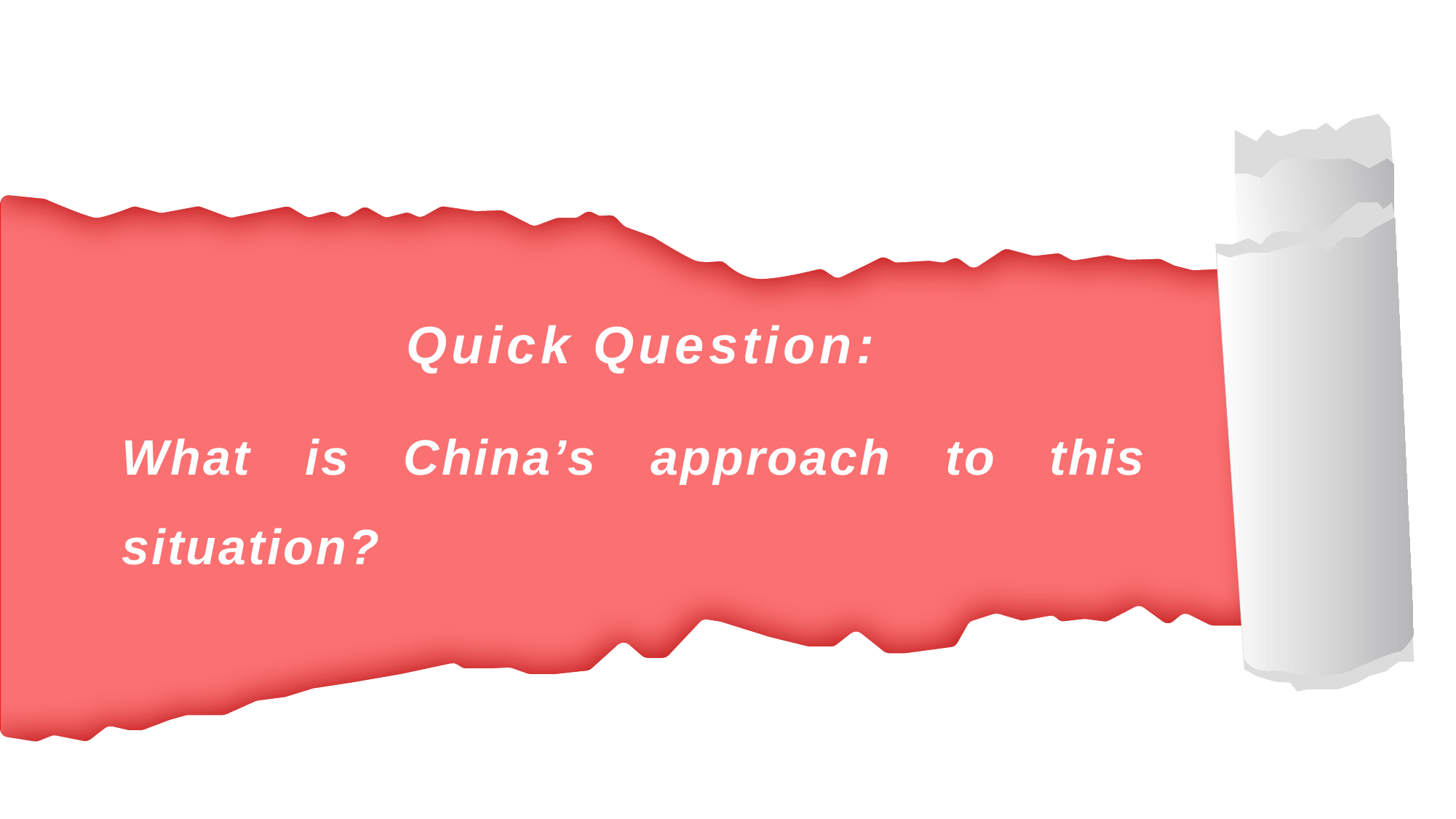

# Quick Question:

What is China’s approach to this situation?